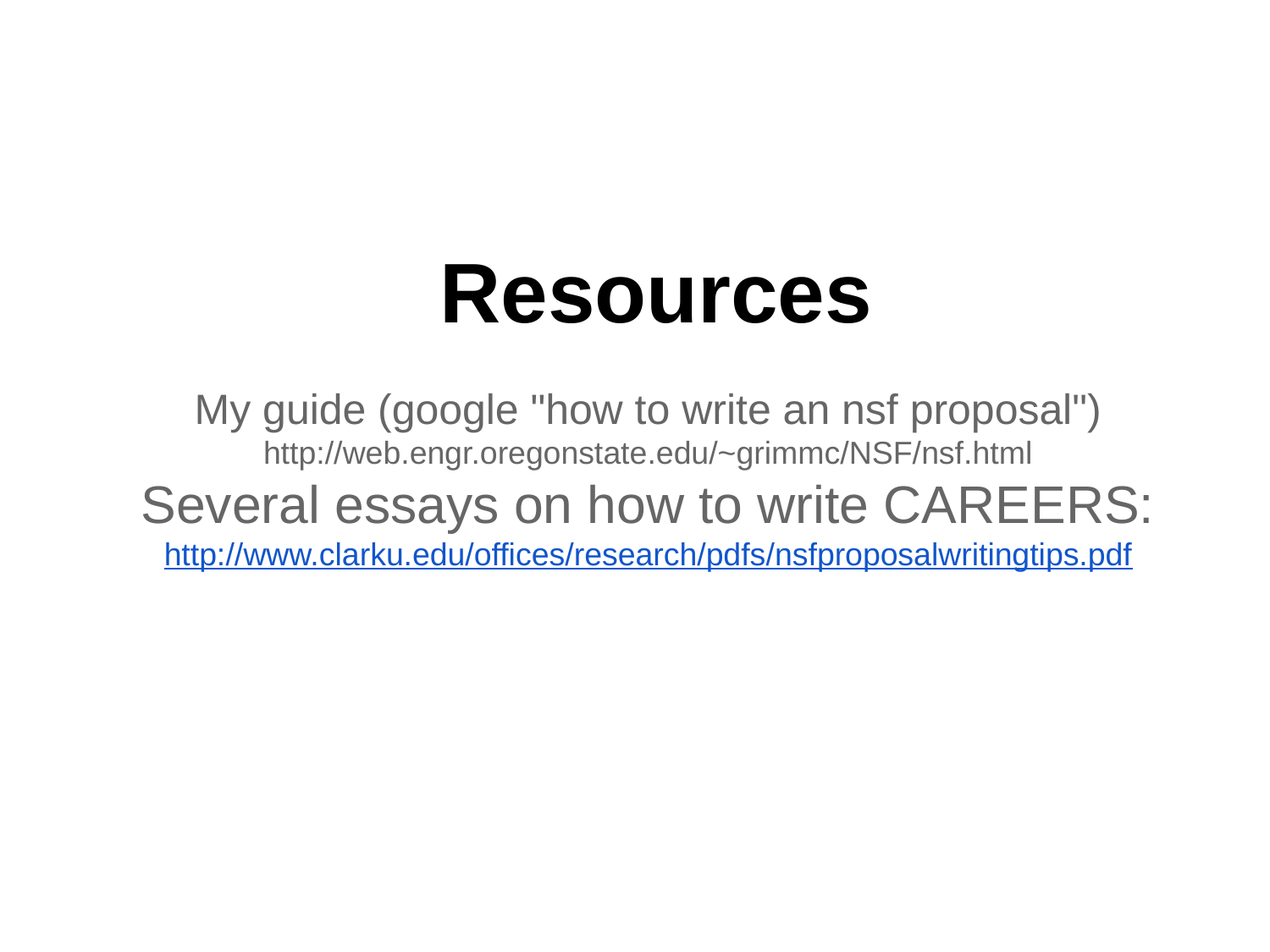

# Resources
My guide (google "how to write an nsf proposal")
http://web.engr.oregonstate.edu/~grimmc/NSF/nsf.html
Several essays on how to write CAREERS:
http://www.clarku.edu/offices/research/pdfs/nsfproposalwritingtips.pdf